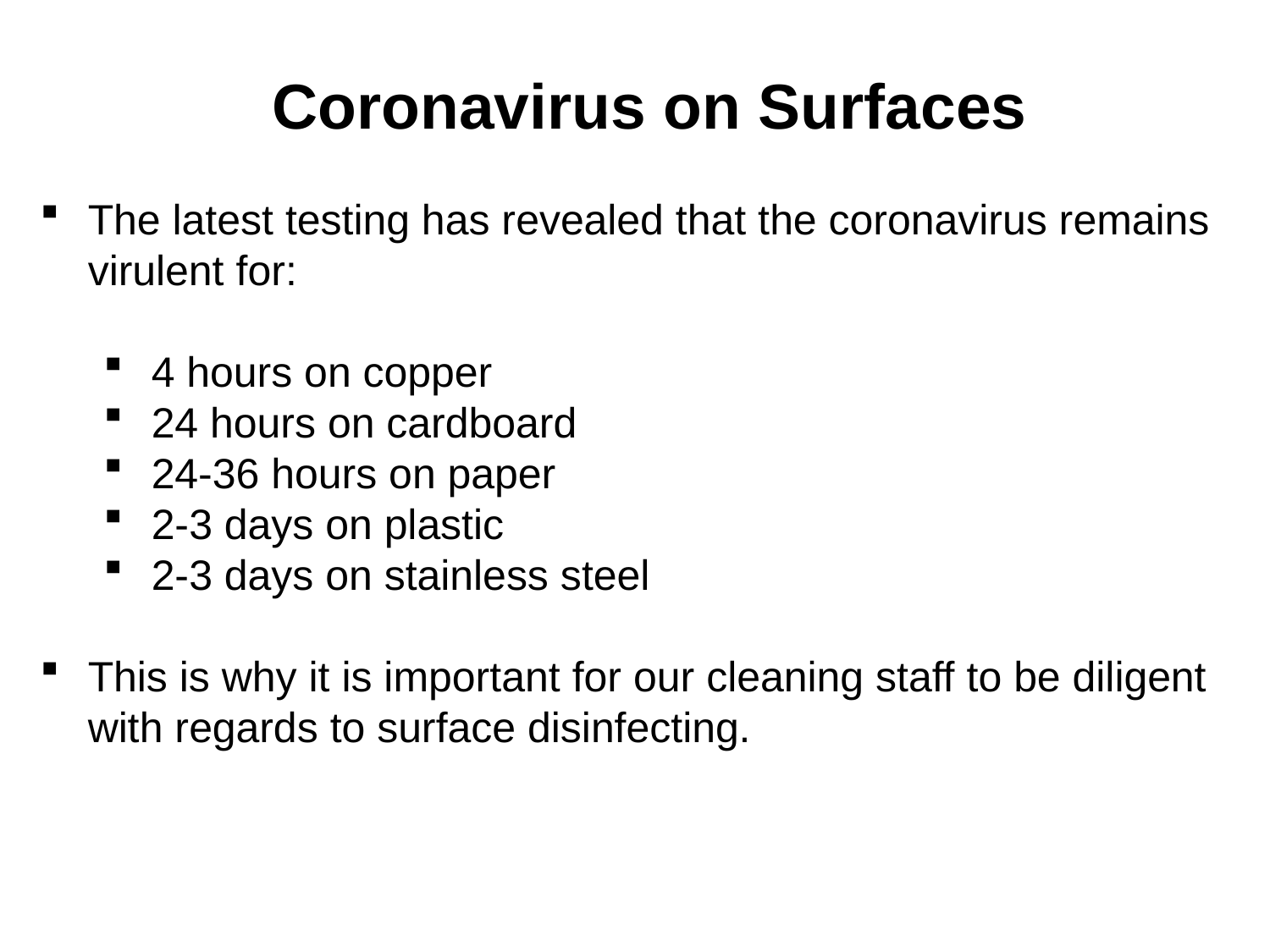

Coronavirus on Surfaces

The latest testing has revealed that the coronavirus remains virulent for:

4 hours on copper
24 hours on cardboard
24-36 hours on paper
2-3 days on plastic
2-3 days on stainless steel

This is why it is important for our cleaning staff to be diligent with regards to surface disinfecting.